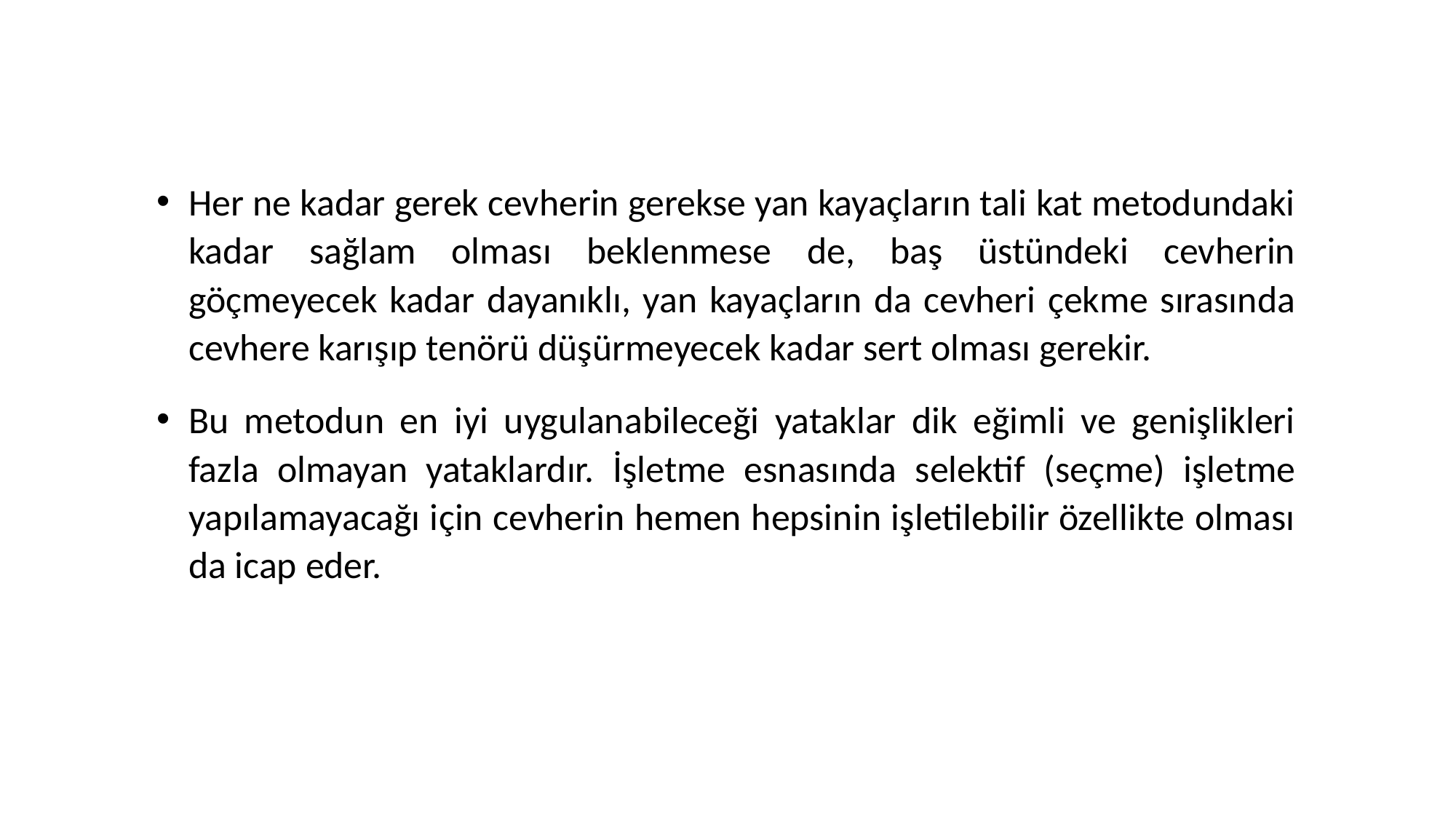

Her ne kadar gerek cevherin gerekse yan kayaçların tali kat metodundaki kadar sağlam olması beklenmese de, baş üstündeki cevherin göçmeyecek kadar dayanıklı, yan kayaçların da cevheri çekme sırasında cevhere karışıp tenörü düşürmeyecek kadar sert olması gerekir.
Bu metodun en iyi uygulanabileceği yataklar dik eğimli ve genişlikleri fazla olmayan yataklardır. İşletme esnasında selektif (seçme) işletme yapılamayacağı için cevherin hemen hepsinin işletilebilir özellikte olması da icap eder.